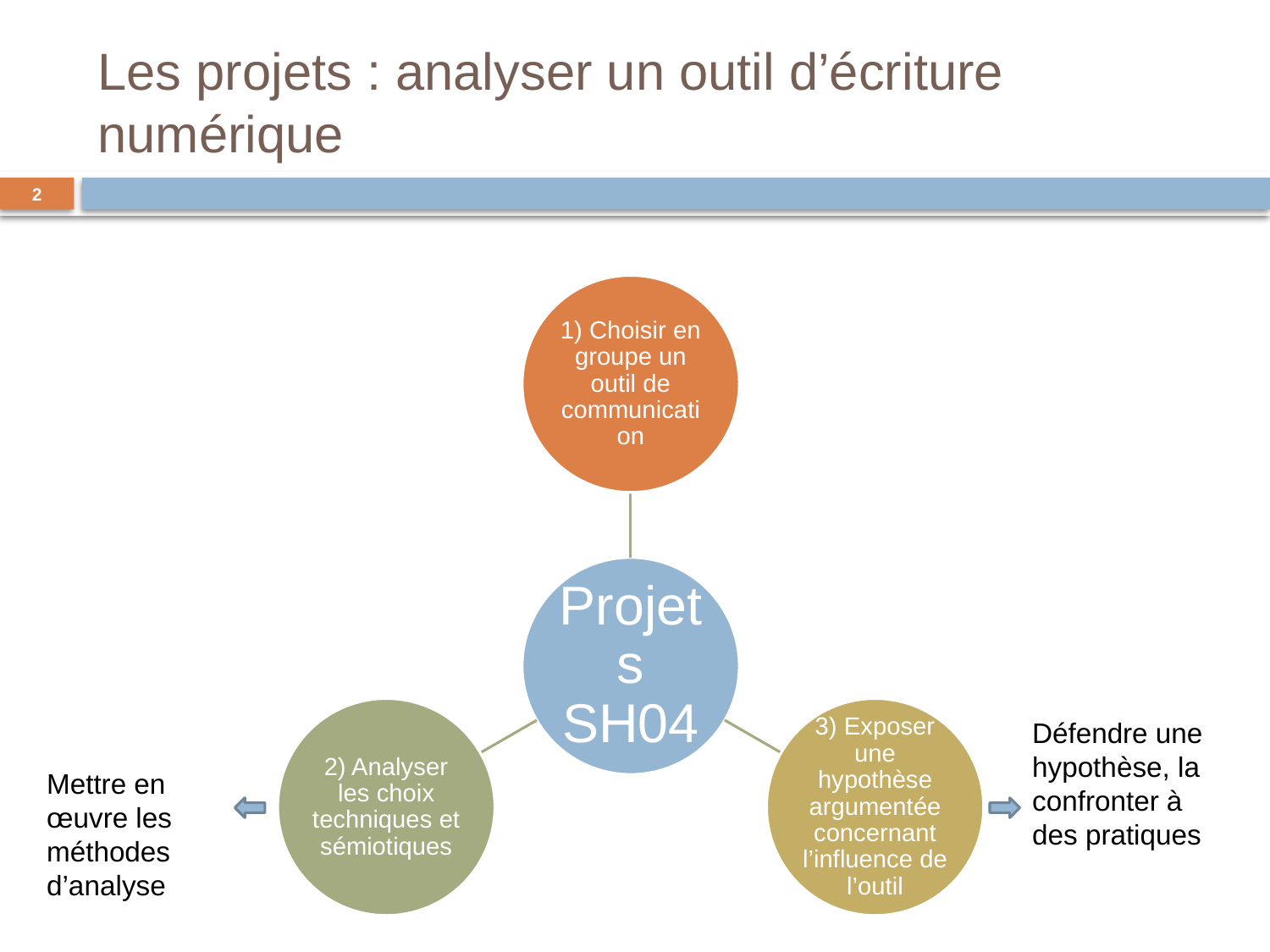

# Les projets : analyser un outil d’écriture numérique
2
Projets SH04

1) Choisir en groupe un outil de communication

3) Exposer une hypothèse argumentée concernant l’influence de l’outil

2) Analyser les choix techniques et sémiotiques
Défendre une hypothèse, la confronter à des pratiques
Mettre en œuvre les méthodes d’analyse